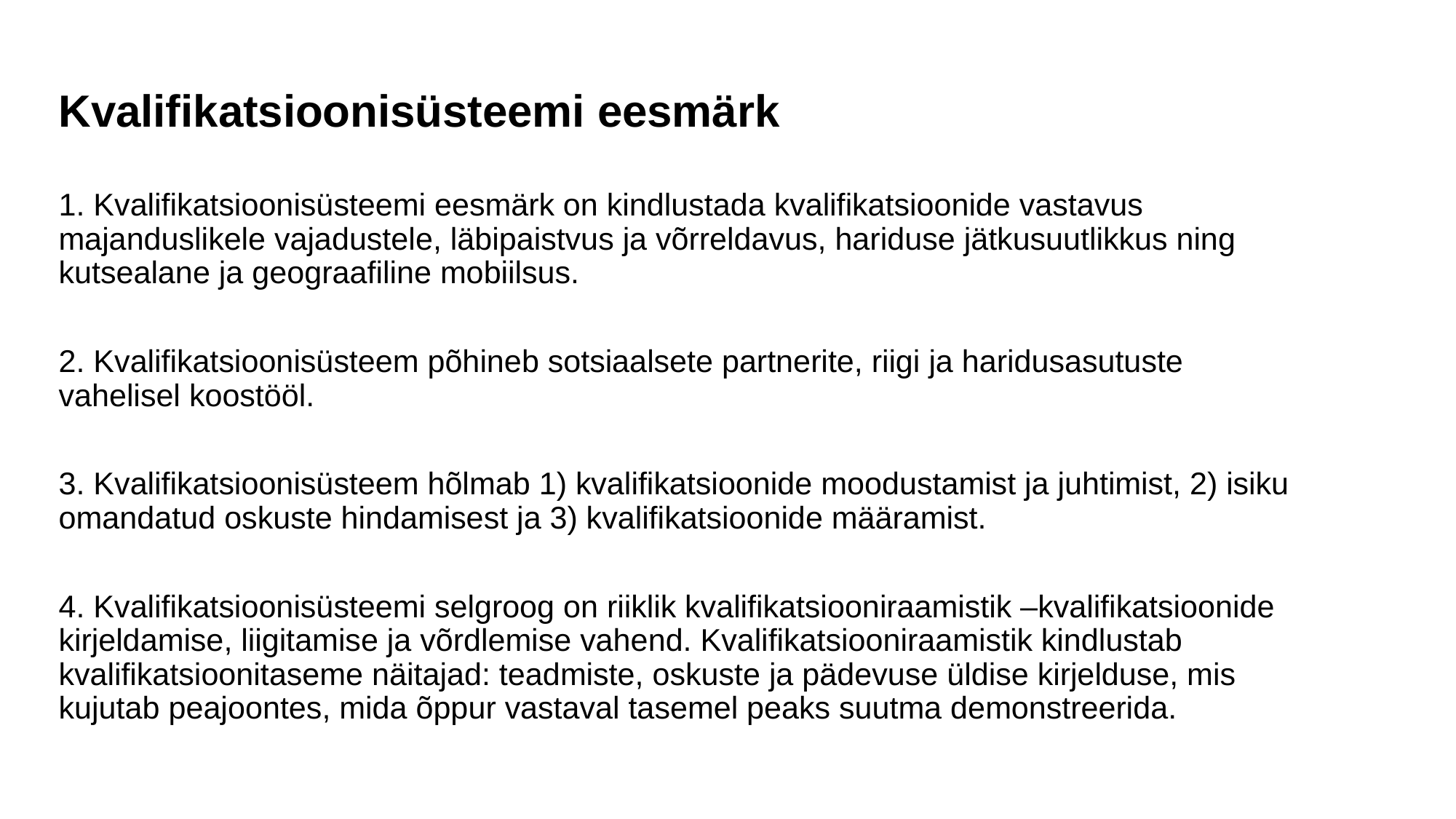

Kvalifikatsioonisüsteemi eesmärk

1. Kvalifikatsioonisüsteemi eesmärk on kindlustada kvalifikatsioonide vastavus majanduslikele vajadustele, läbipaistvus ja võrreldavus, hariduse jätkusuutlikkus ning kutsealane ja geograafiline mobiilsus.

2. Kvalifikatsioonisüsteem põhineb sotsiaalsete partnerite, riigi ja haridusasutuste vahelisel koostööl.

3. Kvalifikatsioonisüsteem hõlmab 1) kvalifikatsioonide moodustamist ja juhtimist, 2) isiku omandatud oskuste hindamisest ja 3) kvalifikatsioonide määramist.

4. Kvalifikatsioonisüsteemi selgroog on riiklik kvalifikatsiooniraamistik –kvalifikatsioonide kirjeldamise, liigitamise ja võrdlemise vahend. Kvalifikatsiooniraamistik kindlustab kvalifikatsioonitaseme näitajad: teadmiste, oskuste ja pädevuse üldise kirjelduse, mis kujutab peajoontes, mida õppur vastaval tasemel peaks suutma demonstreerida.